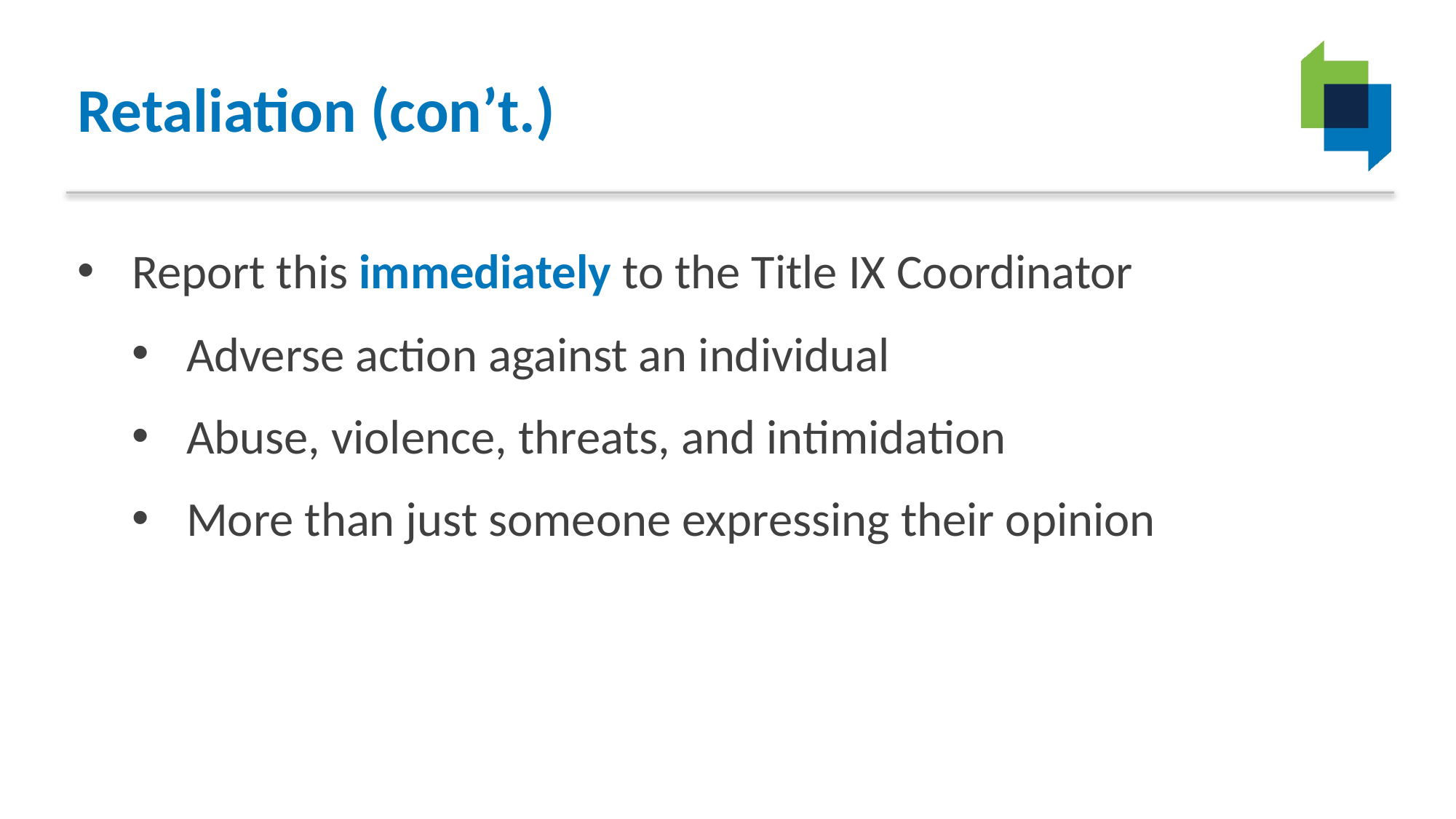

# Retaliation (con’t.)
Report this immediately to the Title IX Coordinator
Adverse action against an individual
Abuse, violence, threats, and intimidation
More than just someone expressing their opinion